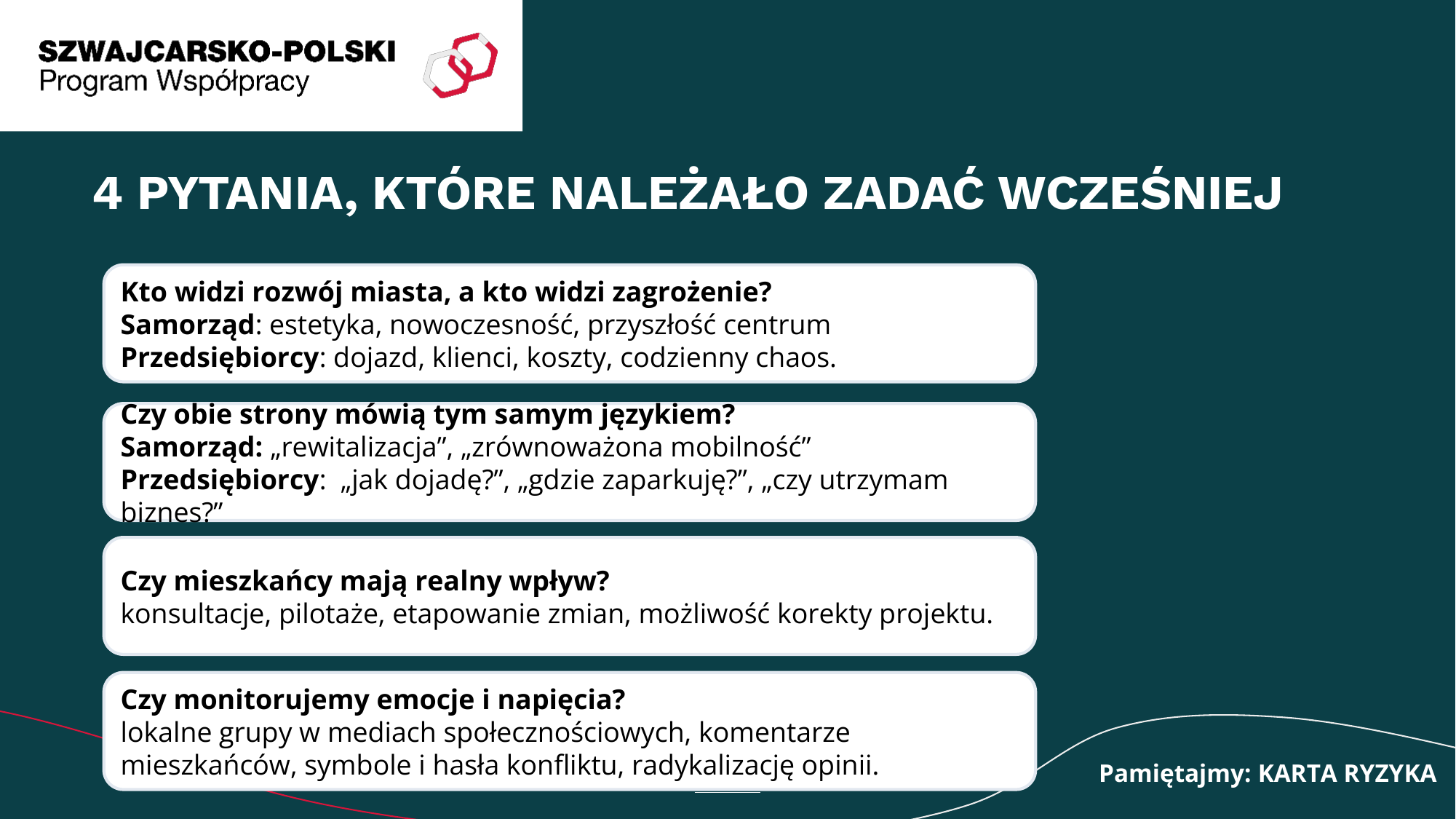

# 4 PYTANIA, KTÓRE NALEŻAŁO ZADAĆ WCZEŚNIEJ
Kto widzi rozwój miasta, a kto widzi zagrożenie?
Samorząd: estetyka, nowoczesność, przyszłość centrum
Przedsiębiorcy: dojazd, klienci, koszty, codzienny chaos.
Czy obie strony mówią tym samym językiem?
Samorząd: „rewitalizacja”, „zrównoważona mobilność”
Przedsiębiorcy:  „jak dojadę?”, „gdzie zaparkuję?”, „czy utrzymam biznes?”
Czy mieszkańcy mają realny wpływ?
konsultacje, pilotaże, etapowanie zmian, możliwość korekty projektu.
Czy monitorujemy emocje i napięcia?
lokalne grupy w mediach społecznościowych, komentarze mieszkańców, symbole i hasła konfliktu, radykalizację opinii.
Pamiętajmy: KARTA RYZYKA